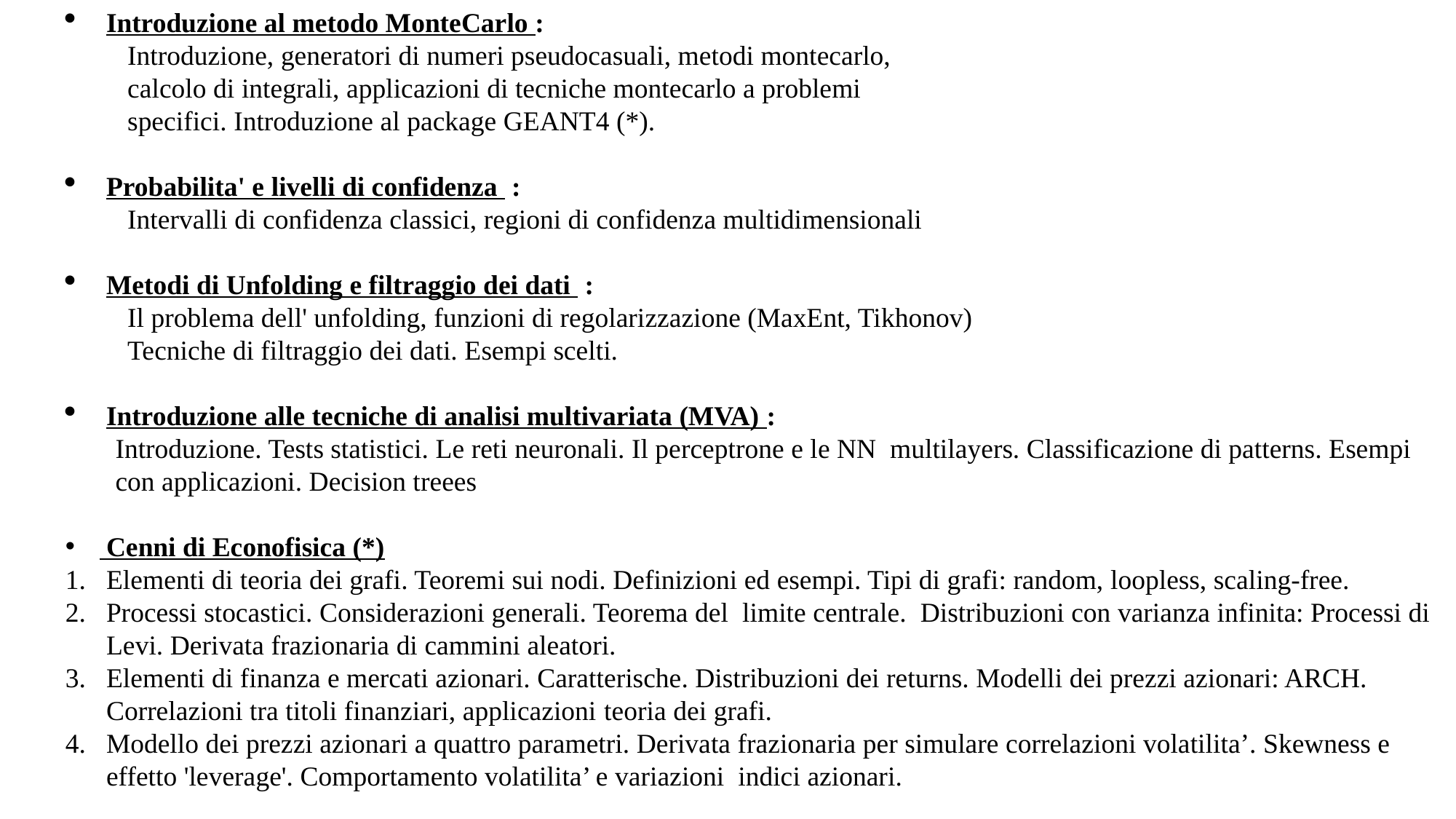

Introduzione al metodo MonteCarlo :
         Introduzione, generatori di numeri pseudocasuali, metodi montecarlo,
         calcolo di integrali, applicazioni di tecniche montecarlo a problemi
         specifici. Introduzione al package GEANT4 (*).

Probabilita' e livelli di confidenza  :
         Intervalli di confidenza classici, regioni di confidenza multidimensionali

Metodi di Unfolding e filtraggio dei dati  :
         Il problema dell' unfolding, funzioni di regolarizzazione (MaxEnt, Tikhonov)
         Tecniche di filtraggio dei dati. Esempi scelti.

Introduzione alle tecniche di analisi multivariata (MVA) :
Introduzione. Tests statistici. Le reti neuronali. Il perceptrone e le NN  multilayers. Classificazione di patterns. Esempi con applicazioni. Decision treees

 Cenni di Econofisica (*)
Elementi di teoria dei grafi. Teoremi sui nodi. Definizioni ed esempi. Tipi di grafi: random, loopless, scaling-free.
Processi stocastici. Considerazioni generali. Teorema del  limite centrale.  Distribuzioni con varianza infinita: Processi di Levi. Derivata frazionaria di cammini aleatori.
Elementi di finanza e mercati azionari. Caratterische. Distribuzioni dei returns. Modelli dei prezzi azionari: ARCH. Correlazioni tra titoli finanziari, applicazioni teoria dei grafi.
Modello dei prezzi azionari a quattro parametri. Derivata frazionaria per simulare correlazioni volatilita’. Skewness e effetto 'leverage'. Comportamento volatilita’ e variazioni  indici azionari.